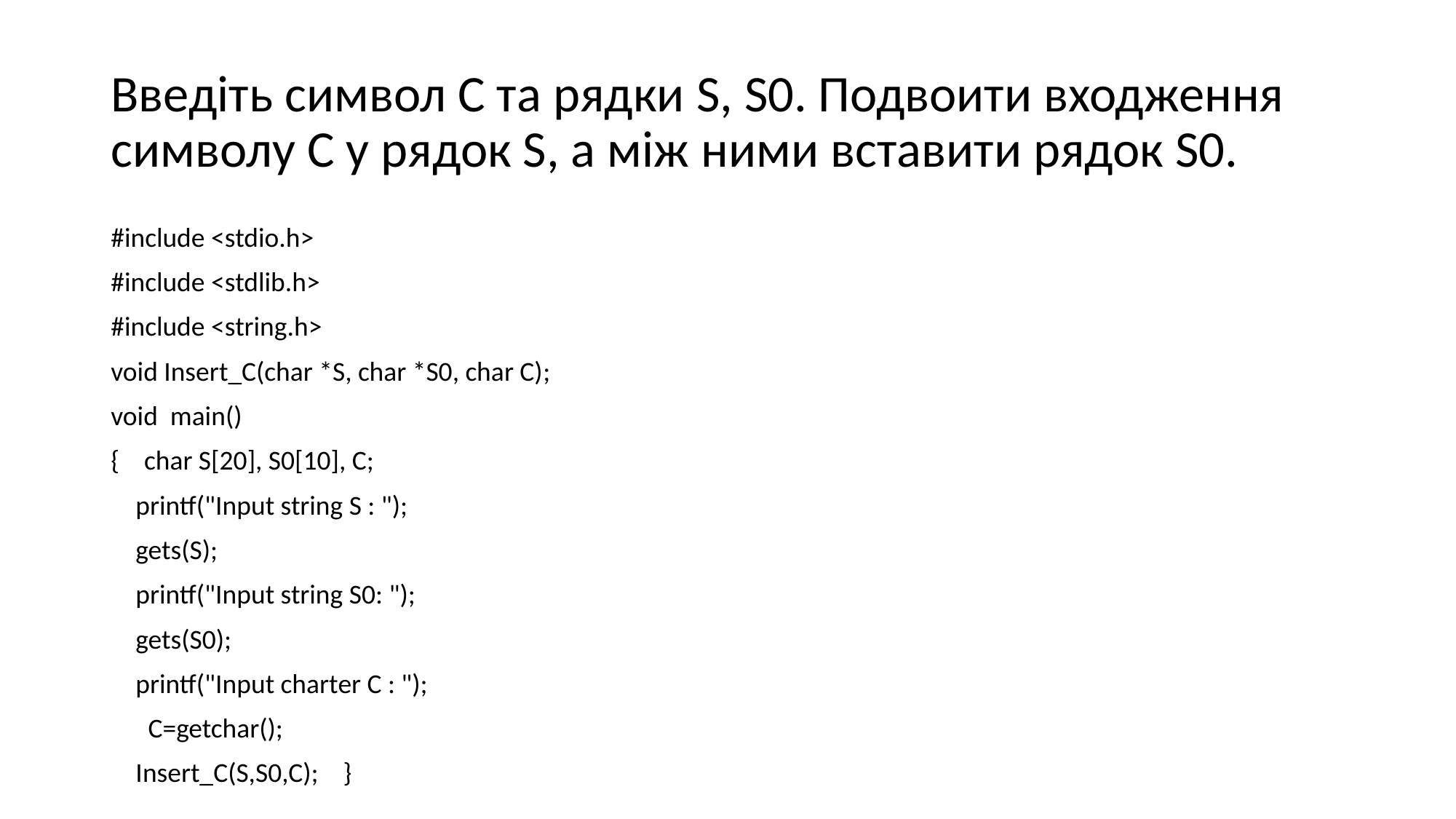

# Введіть символ C та рядки S, S0. Подвоити входження символу C у рядок S, а між ними вставити рядок S0.
#include <stdio.h>
#include <stdlib.h>
#include <string.h>
void Insert_C(char *S, char *S0, char C);
void  main()
{    char S[20], S0[10], C;
    printf("Input string S : ");
    gets(S);
    printf("Input string S0: ");
    gets(S0);
    printf("Input charter C : ");
      C=getchar();
    Insert_C(S,S0,C);    }